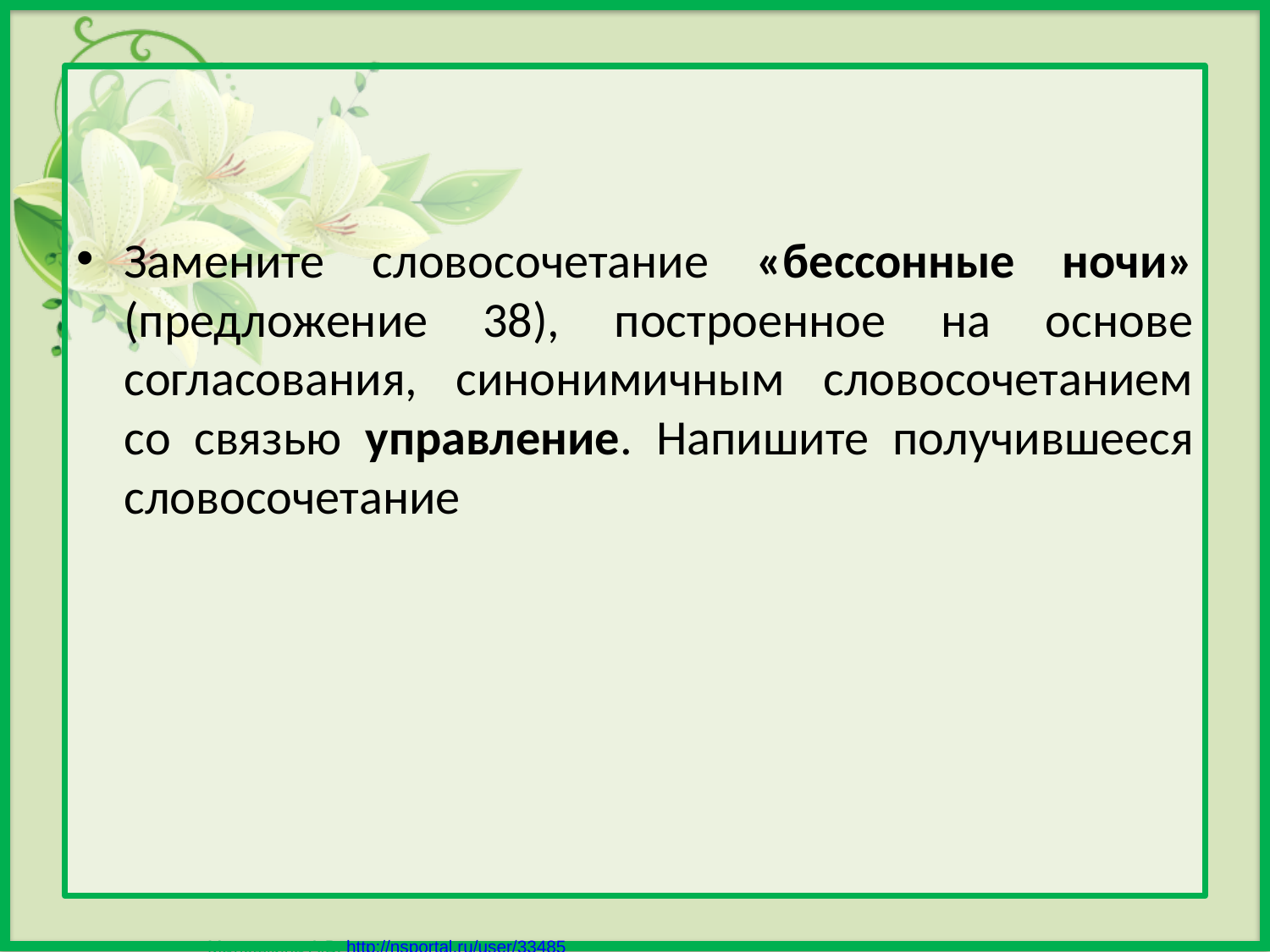

Замените словосочетание «бессонные ночи» (предложение 38), построенное на основе согласования, синонимичным словосочетанием со связью управление. Напишите получившееся словосочетание